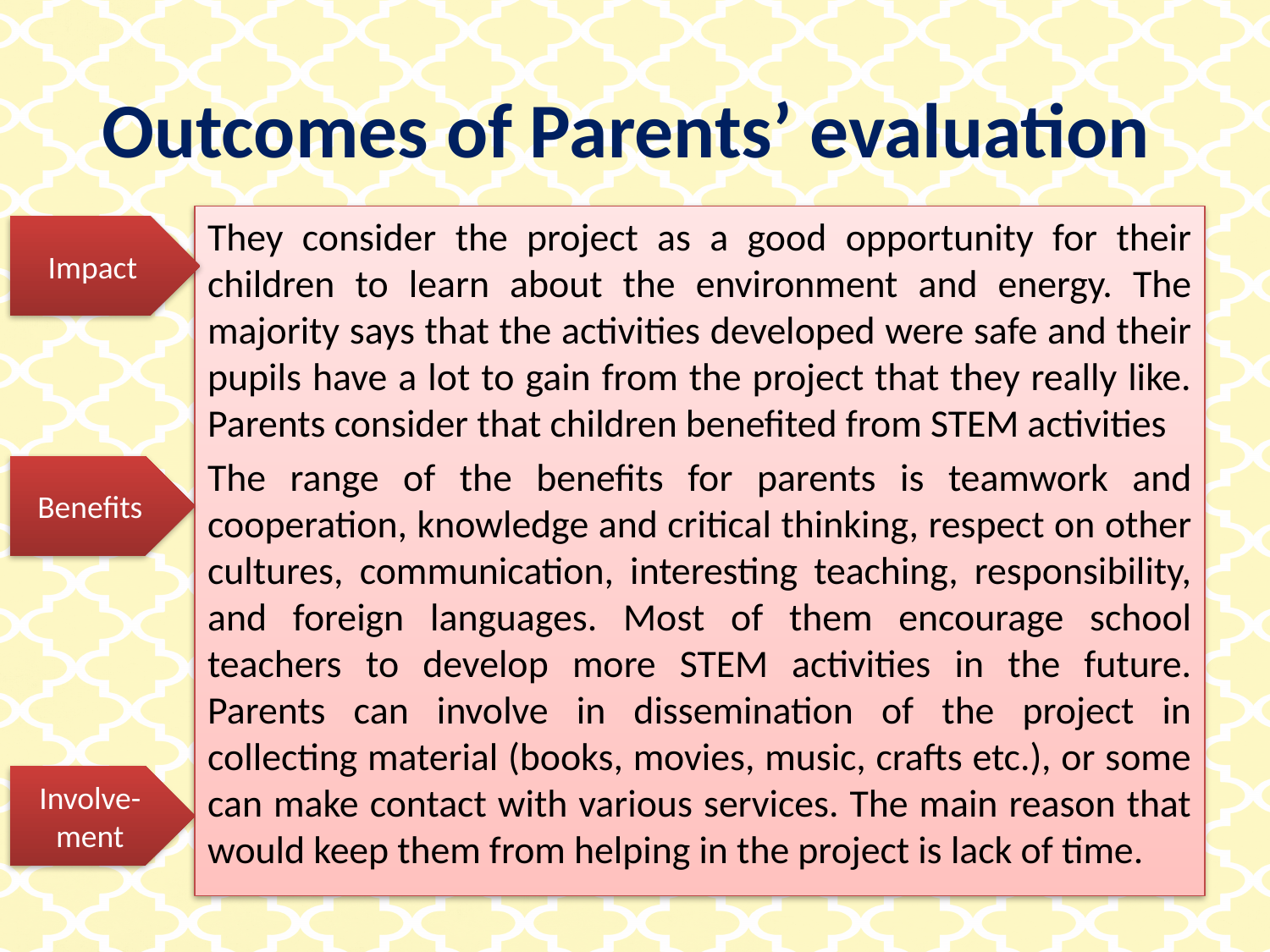

# Outcomes of Parents’ evaluation
They consider the project as a good opportunity for their children to learn about the environment and energy. The majority says that the activities developed were safe and their pupils have a lot to gain from the project that they really like. Parents consider that children benefited from STEM activities
The range of the benefits for parents is teamwork and cooperation, knowledge and critical thinking, respect on other cultures, communication, interesting teaching, responsibility, and foreign languages. Most of them encourage school teachers to develop more STEM activities in the future. Parents can involve in dissemination of the project in collecting material (books, movies, music, crafts etc.), or some can make contact with various services. The main reason that would keep them from helping in the project is lack of time.
Impact
Benefits
Involve-
ment